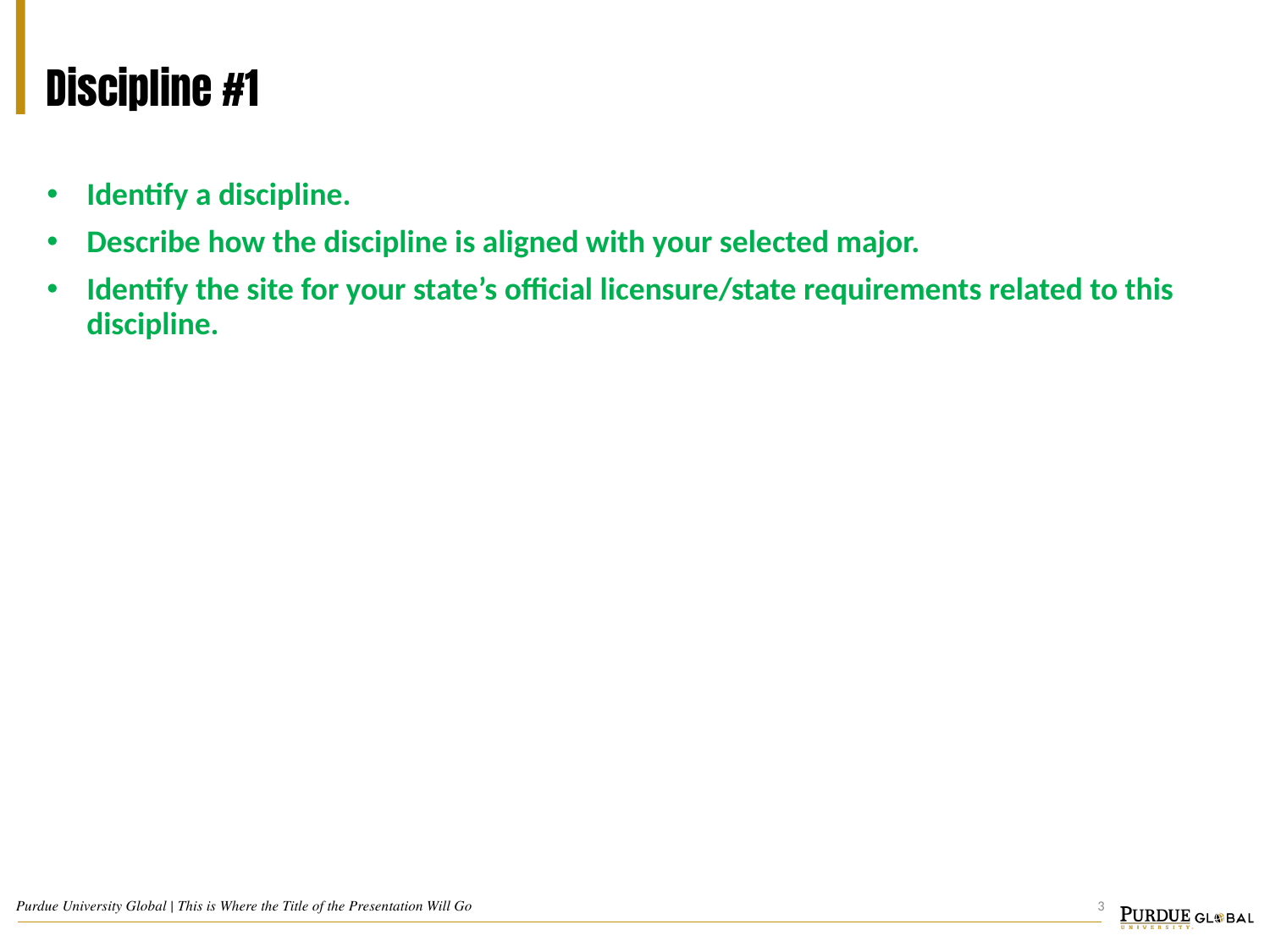

# Discipline #1
Identify a discipline.
Describe how the discipline is aligned with your selected major.
Identify the site for your state’s official licensure/state requirements related to this discipline.
3
Purdue University Global | This is Where the Title of the Presentation Will Go